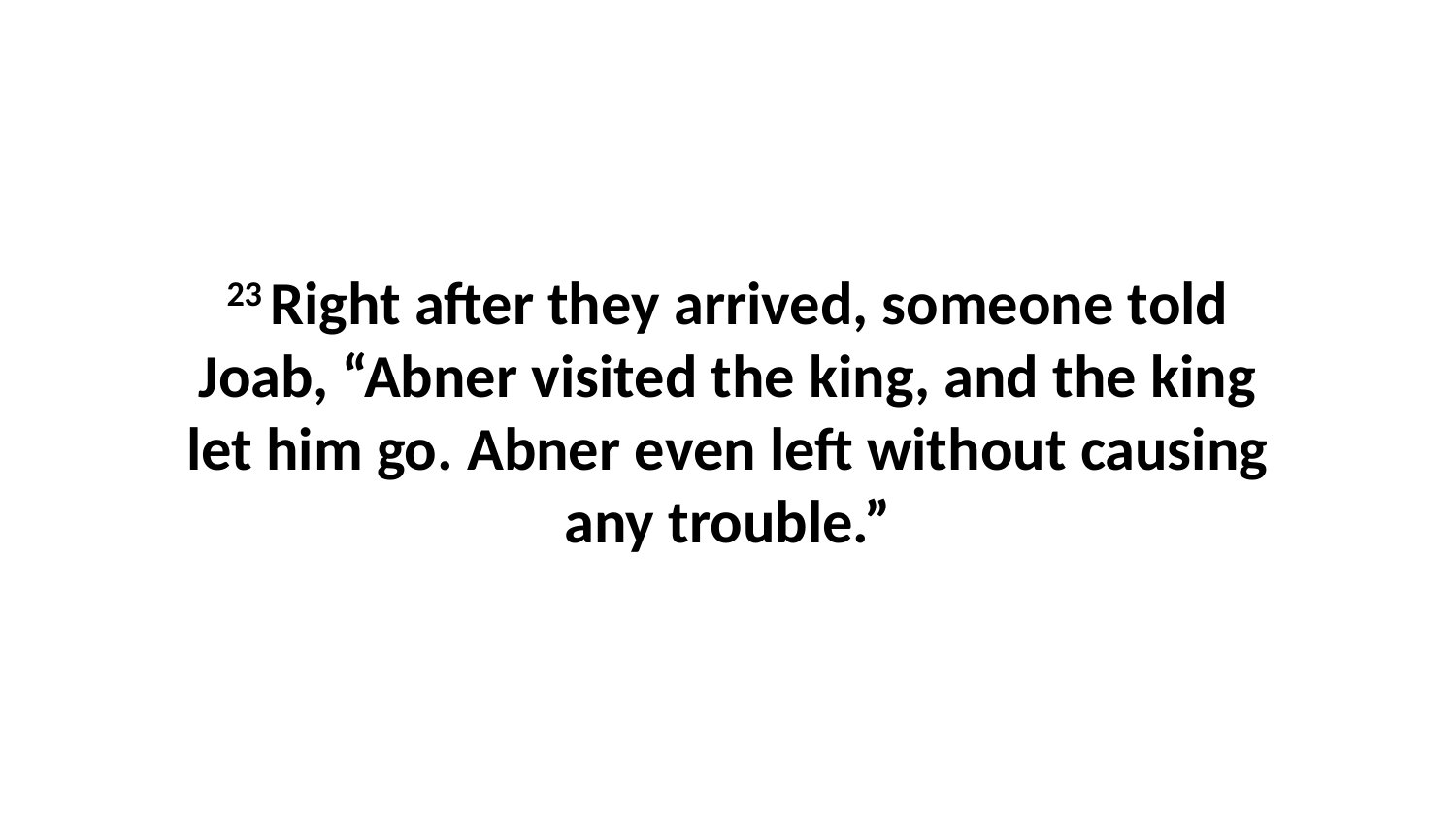

23 Right after they arrived, someone told Joab, “Abner visited the king, and the king let him go. Abner even left without causing any trouble.”